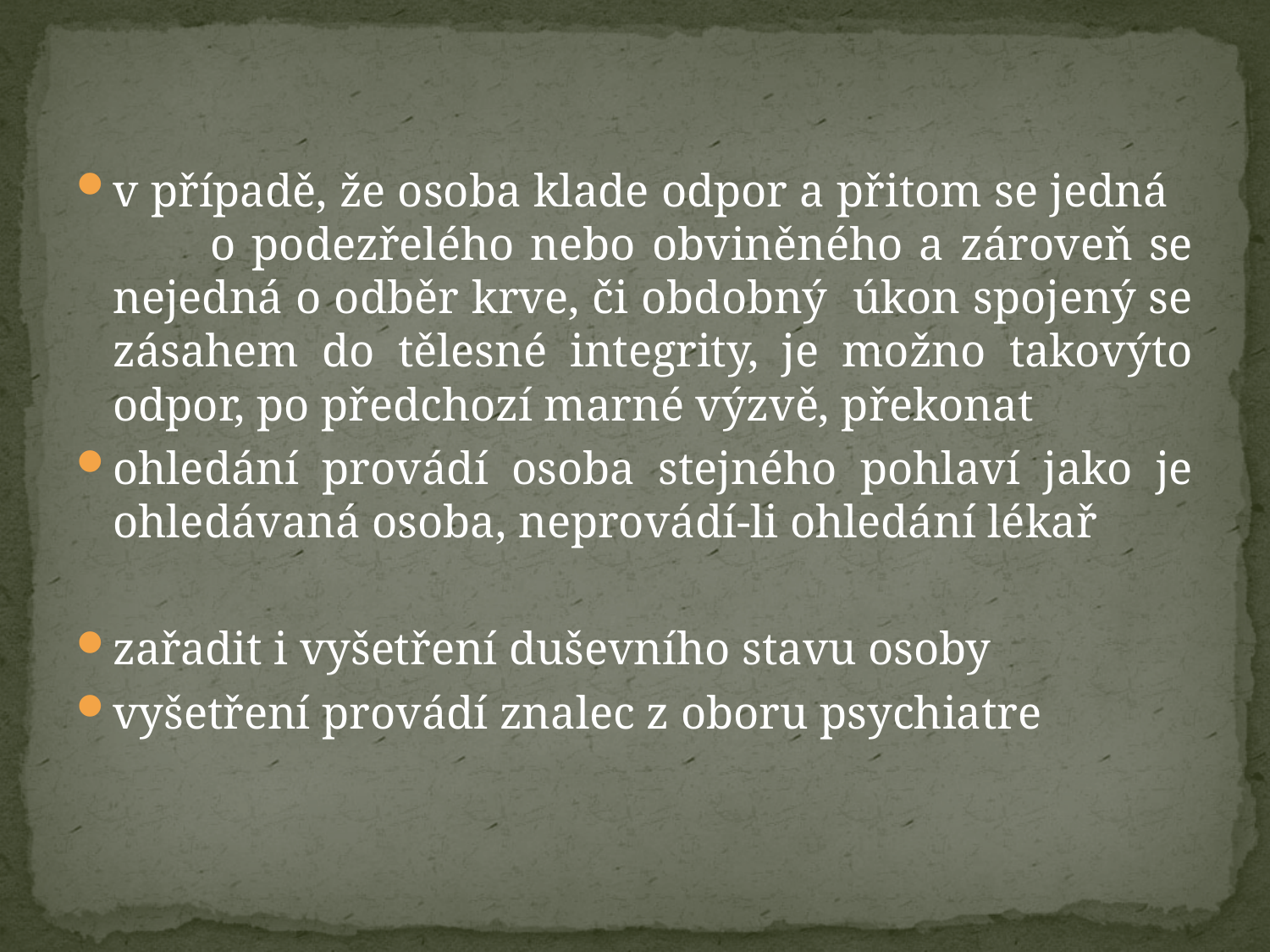

#
v případě, že osoba klade odpor a přitom se jedná         o podezřelého nebo obviněného a zároveň se nejedná o odběr krve, či obdobný  úkon spojený se zásahem do tělesné integrity, je možno takovýto odpor, po předchozí marné výzvě, překonat
ohledání provádí osoba stejného pohlaví jako je ohledávaná osoba, neprovádí-li ohledání lékař

zařadit i vyšetření duševního stavu osoby
vyšetření provádí znalec z oboru psychiatre